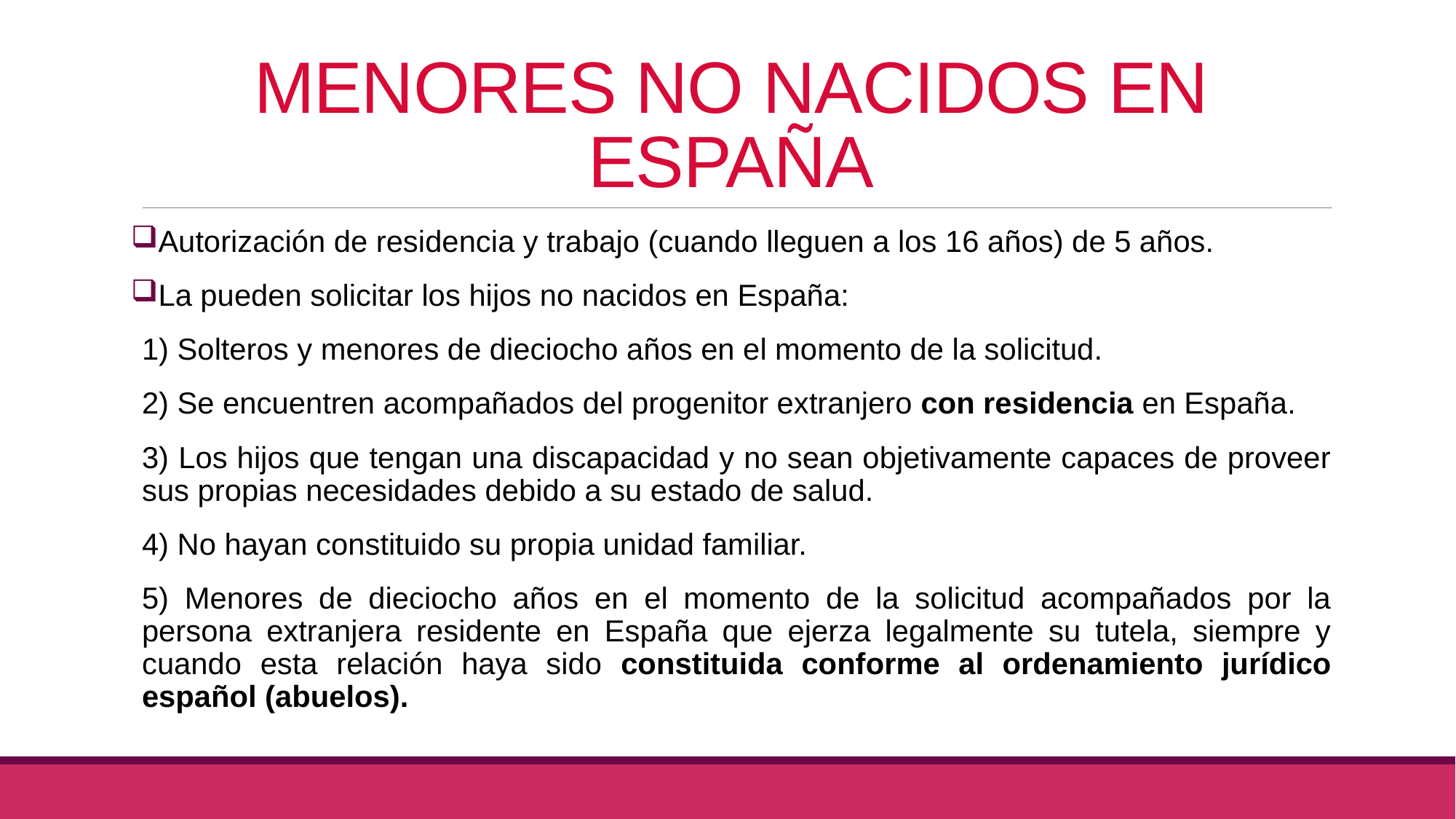

# MENORES NO NACIDOS EN ESPAÑA
Autorización de residencia y trabajo (cuando lleguen a los 16 años) de 5 años.
La pueden solicitar los hijos no nacidos en España:
1) Solteros y menores de dieciocho años en el momento de la solicitud.
2) Se encuentren acompañados del progenitor extranjero con residencia en España.
3) Los hijos que tengan una discapacidad y no sean objetivamente capaces de proveer sus propias necesidades debido a su estado de salud.
4) No hayan constituido su propia unidad familiar.
5) Menores de dieciocho años en el momento de la solicitud acompañados por la persona extranjera residente en España que ejerza legalmente su tutela, siempre y cuando esta relación haya sido constituida conforme al ordenamiento jurídico español (abuelos).